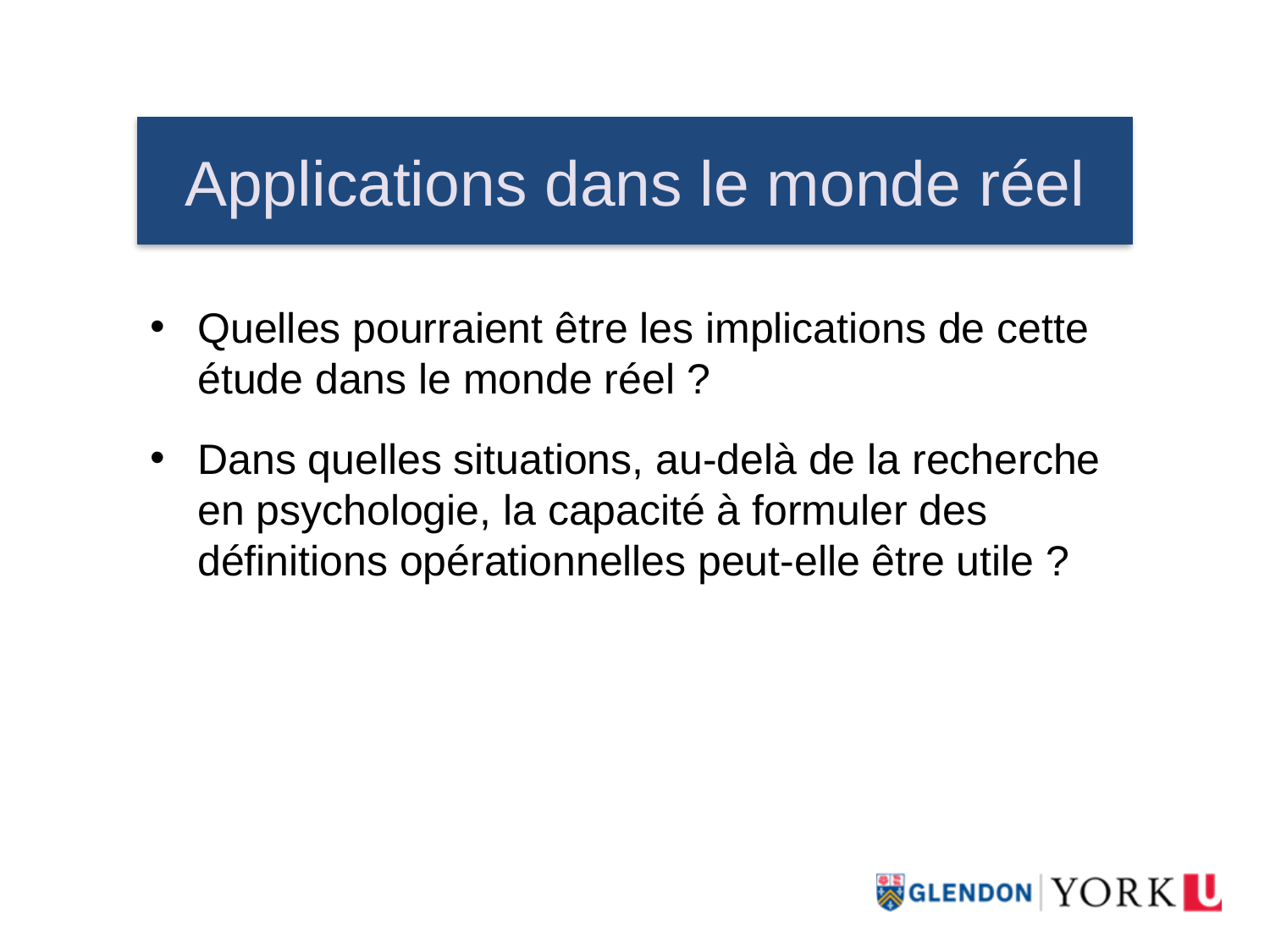

Applications dans le monde réel
Quelles pourraient être les implications de cette étude dans le monde réel ?
Dans quelles situations, au-delà de la recherche en psychologie, la capacité à formuler des définitions opérationnelles peut-elle être utile ?